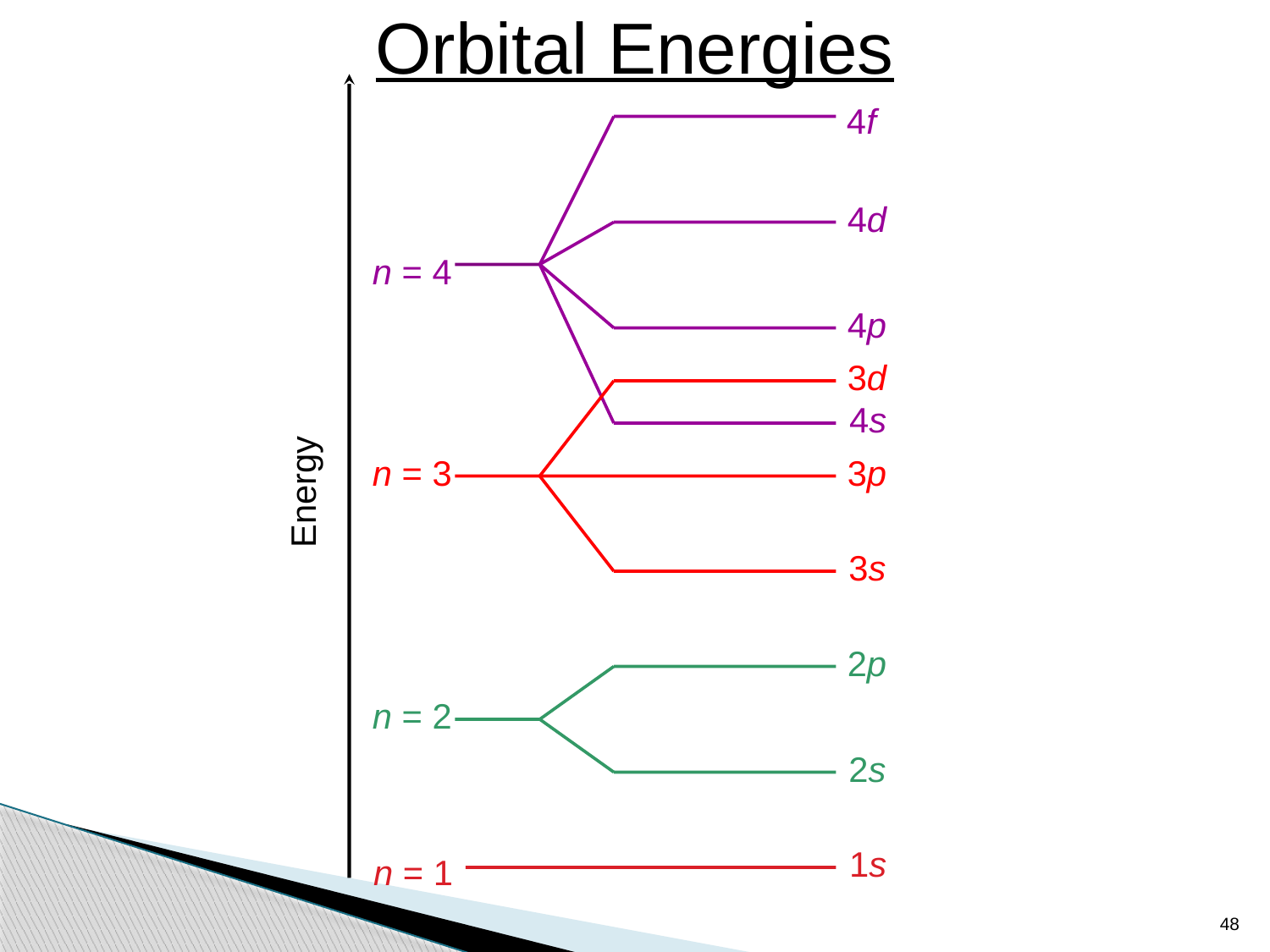

# Orbital Energies

4f

4d

n = 4

4p

4s

3d

n = 3
3p

3s

Energy
2p

n = 2

2s

1s
n = 1

48